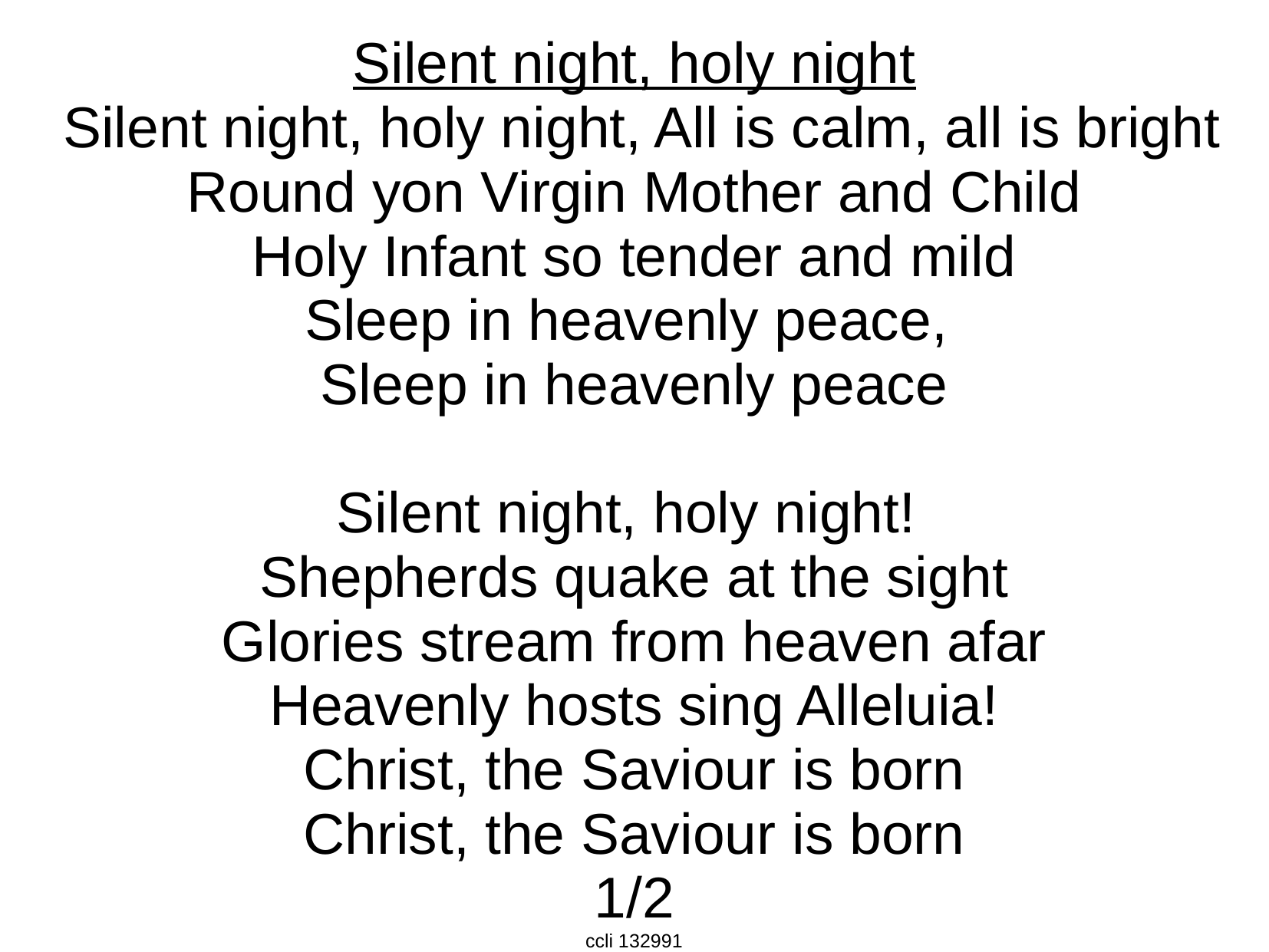

Silent night, holy night
 Silent night, holy night, All is calm, all is bright
Round yon Virgin Mother and Child
Holy Infant so tender and mild
Sleep in heavenly peace,
Sleep in heavenly peace

Silent night, holy night!
Shepherds quake at the sight
Glories stream from heaven afar
Heavenly hosts sing Alleluia!
Christ, the Saviour is born
Christ, the Saviour is born
1/2
ccli 132991